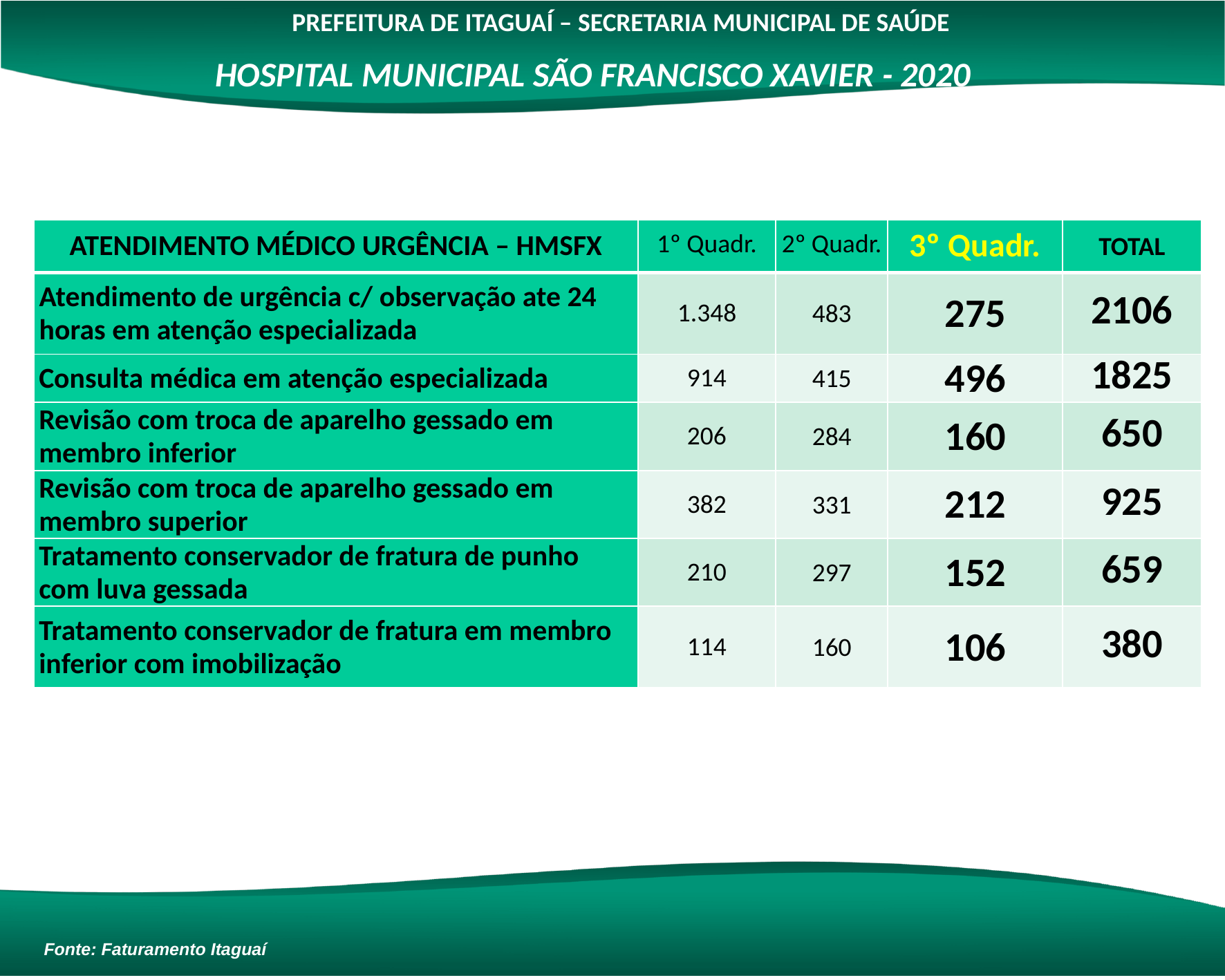

PREFEITURA DE ITAGUAÍ – SECRETARIA MUNICIPAL DE SAÚDE
HOSPITAL MUNICIPAL SÃO FRANCISCO XAVIER - 2020
| ATENDIMENTO MÉDICO URGÊNCIA – HMSFX | 1º Quadr. | 2º Quadr. | 3º Quadr. | TOTAL |
| --- | --- | --- | --- | --- |
| Atendimento de urgência c/ observação ate 24 horas em atenção especializada | 1.348 | 483 | 275 | 2106 |
| Consulta médica em atenção especializada | 914 | 415 | 496 | 1825 |
| Revisão com troca de aparelho gessado em membro inferior | 206 | 284 | 160 | 650 |
| Revisão com troca de aparelho gessado em membro superior | 382 | 331 | 212 | 925 |
| Tratamento conservador de fratura de punho com luva gessada | 210 | 297 | 152 | 659 |
| Tratamento conservador de fratura em membro inferior com imobilização | 114 | 160 | 106 | 380 |
Fonte: Faturamento Itaguaí